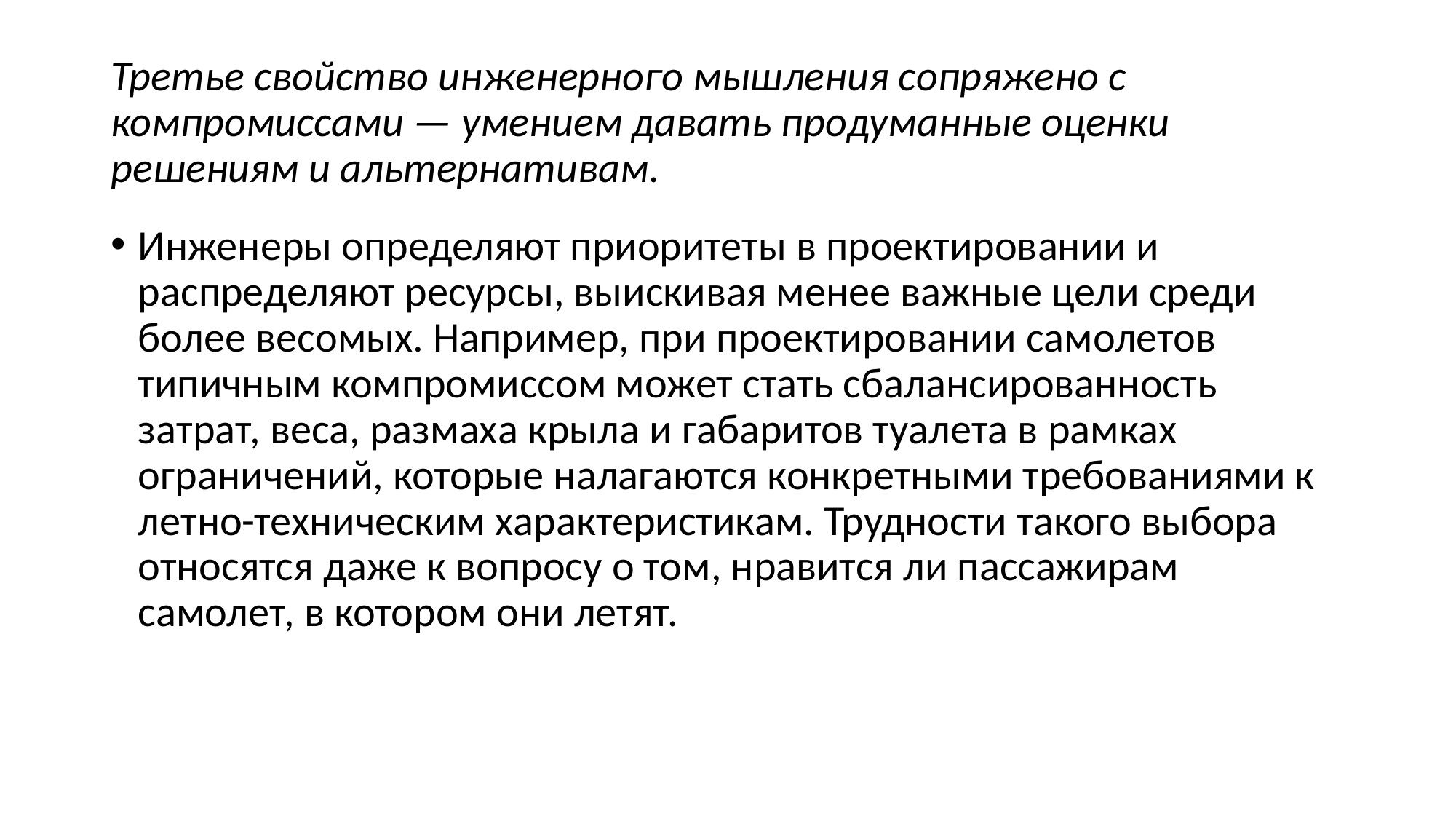

# Третье свойство инженерного мышления сопряжено с компромиссами — умением давать продуманные оценки решениям и альтернативам.
Инженеры определяют приоритеты в проектировании и распределяют ресурсы, выискивая менее важные цели среди более весомых. Например, при проектировании самолетов типичным компромиссом может стать сбалансированность затрат, веса, размаха крыла и габаритов туалета в рамках ограничений, которые налагаются конкретными требованиями к летно-техническим характеристикам. Трудности такого выбора относятся даже к вопросу о том, нравится ли пассажирам самолет, в котором они летят.